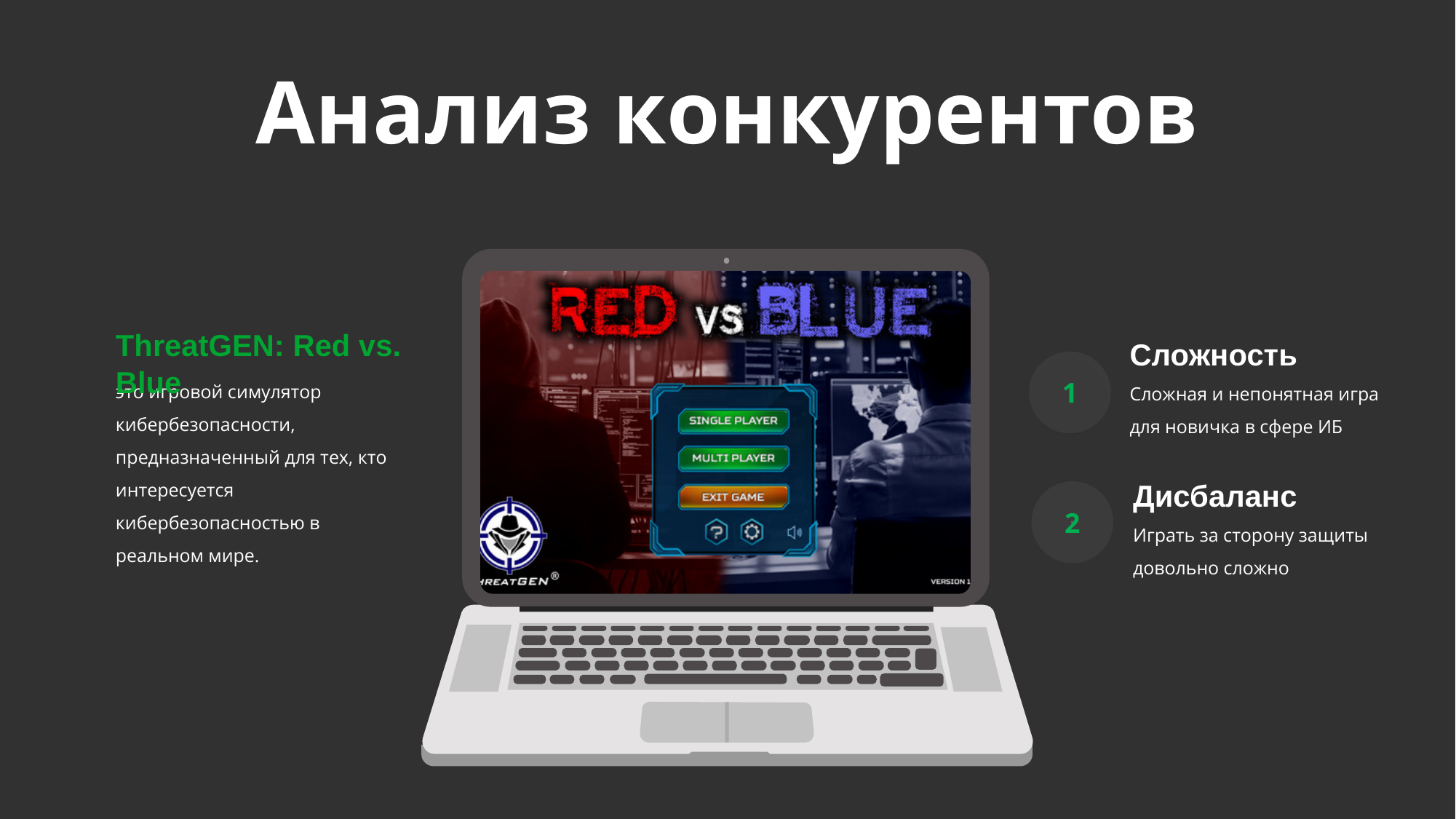

Анализ конкурентов

ThreatGEN: Red vs. Blue
Сложность
1
это игровой симулятор кибербезопасности, предназначенный для тех, кто интересуется кибербезопасностью в реальном мире.
Сложная и непонятная игра для новичка в сфере ИБ
Дисбаланс
2
Играть за сторону защиты довольно сложно